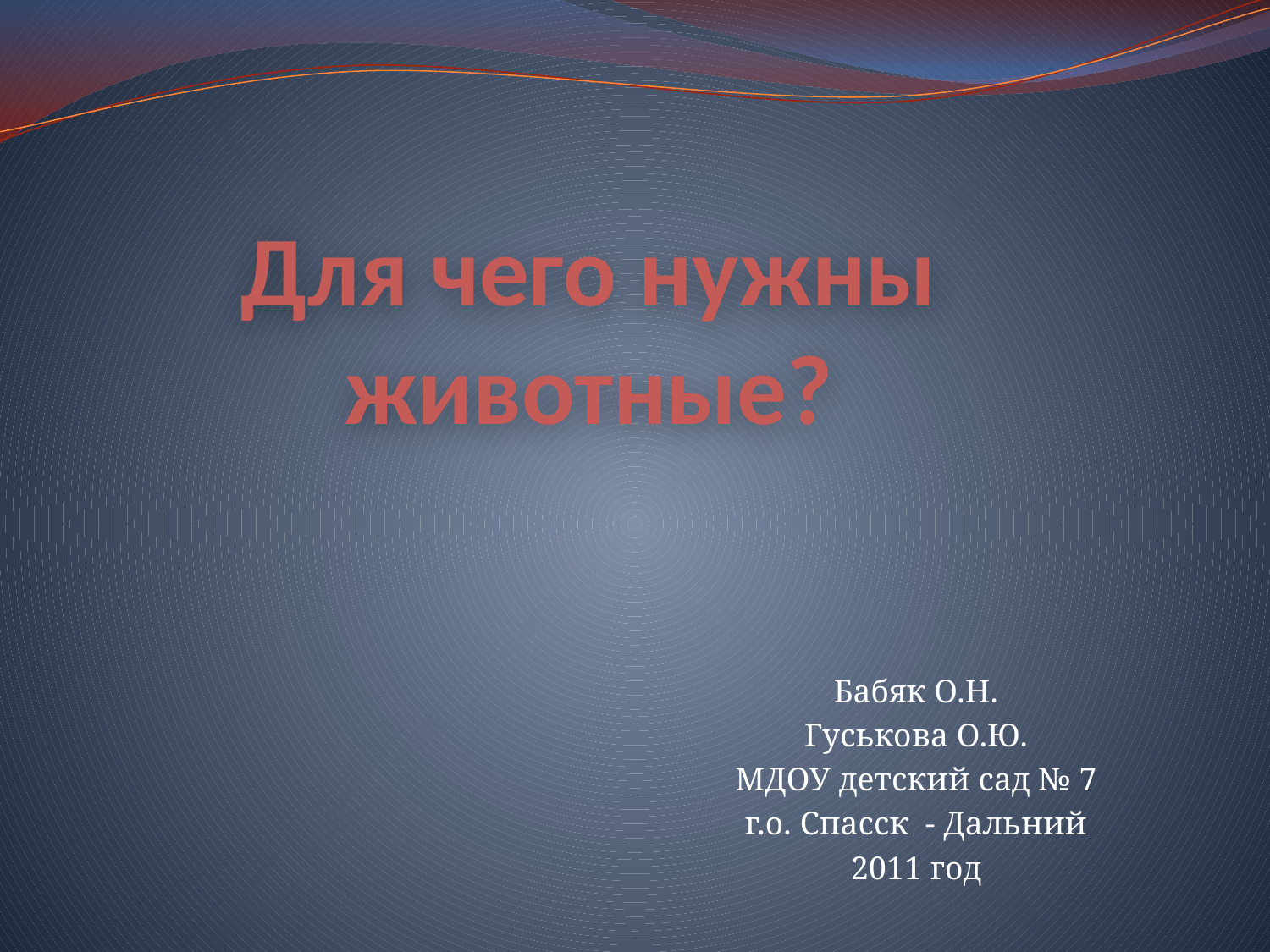

# Для чего нужны животные?
Бабяк О.Н.
Гуськова О.Ю.
МДОУ детский сад № 7
г.о. Спасск  - Дальний
2011 год